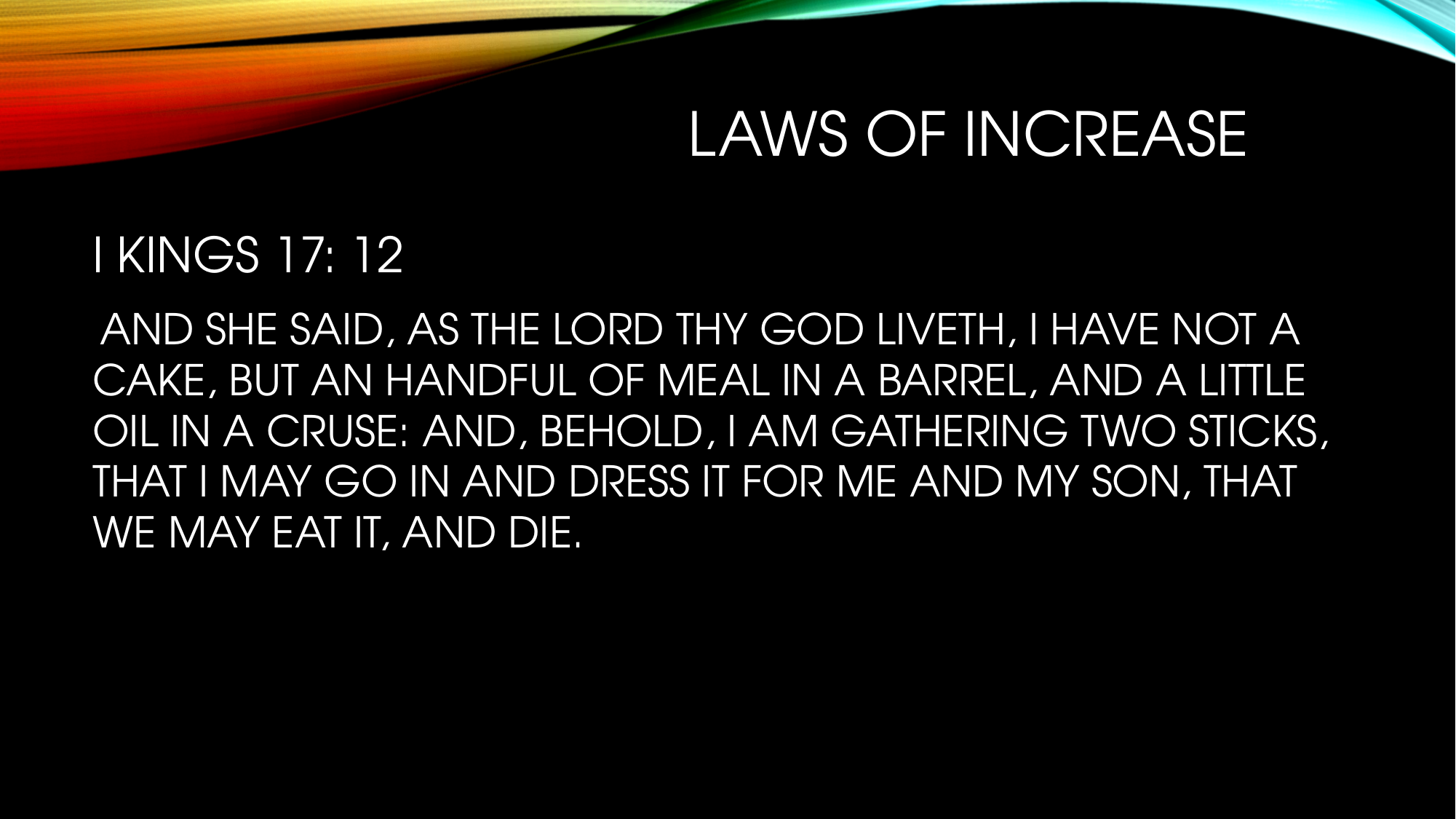

LAWS OF INCREASE
I KINGS 17: 12

 AND SHE SAID, AS THE LORD THY GOD LIVETH, I HAVE NOT A CAKE, BUT AN HANDFUL OF MEAL IN A BARREL, AND A LITTLE OIL IN A CRUSE: AND, BEHOLD, I AM GATHERING TWO STICKS, THAT I MAY GO IN AND DRESS IT FOR ME AND MY SON, THAT WE MAY EAT IT, AND DIE.